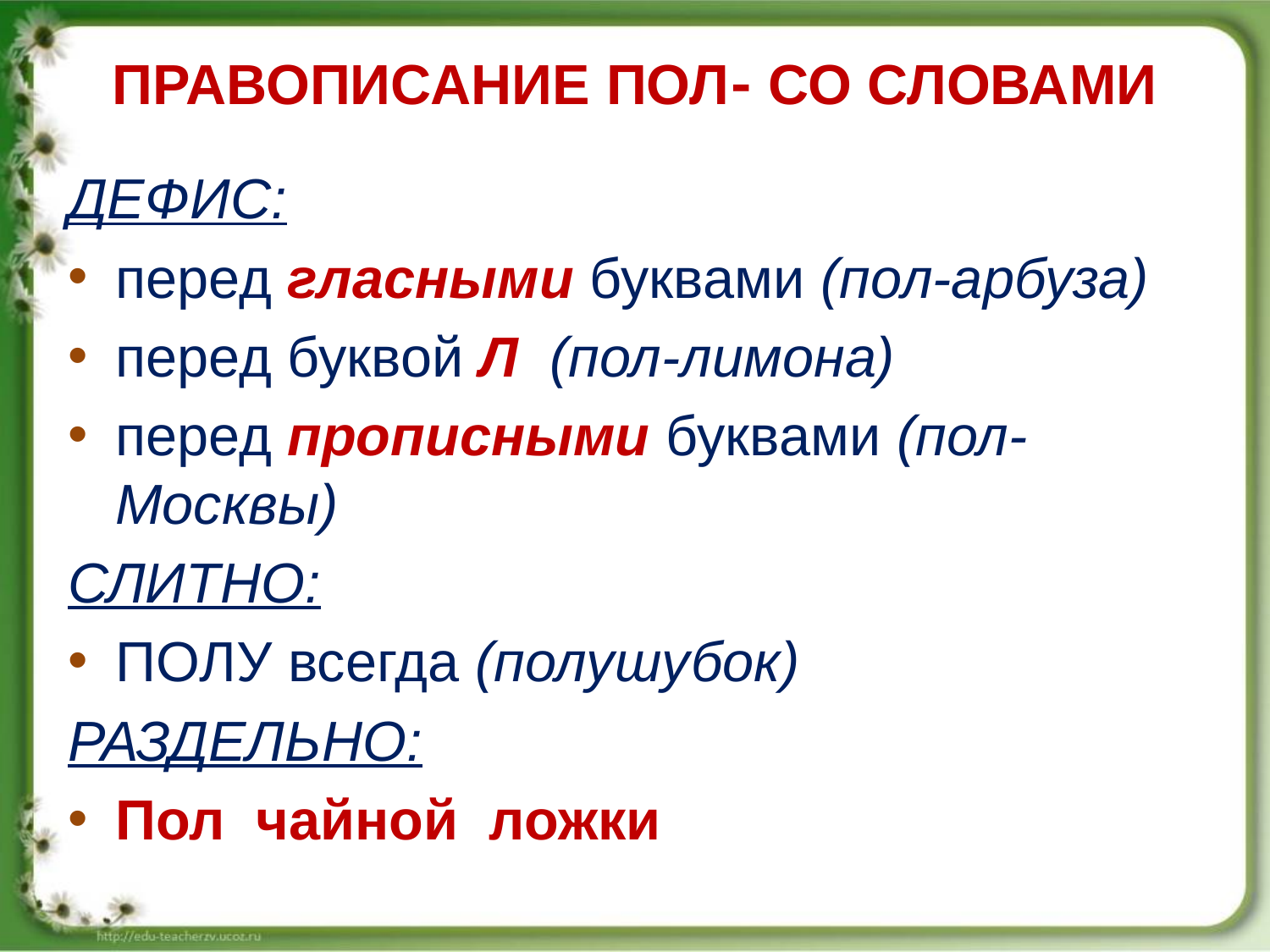

# ПРАВОПИСАНИЕ ПОЛ- СО СЛОВАМИ
ДЕФИС:
перед гласными буквами (пол-арбуза)
перед буквой Л  (пол-лимона)
перед прописными буквами (пол-Москвы)
СЛИТНО:
ПОЛУ всегда (полушубок)
РАЗДЕЛЬНО:
Пол  чайной  ложки